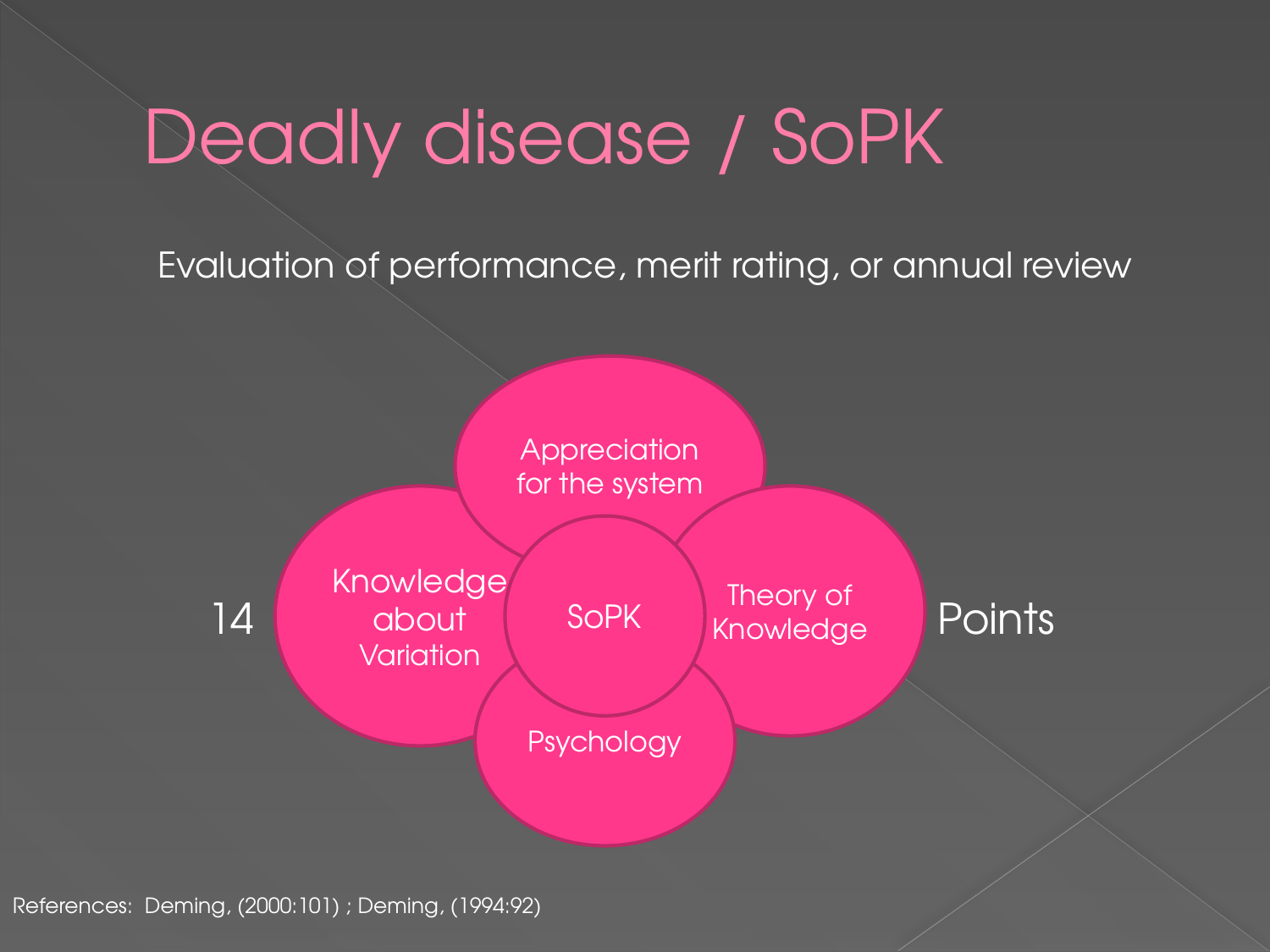

# Deadly disease / SoPK
Evaluation of performance, merit rating, or annual review
Appreciation for the system
Knowledge about Variation
Theory of Knowledge
SoPK
Psychology
14
Points
References:  Deming, (2000:101) ; Deming, (1994:92)